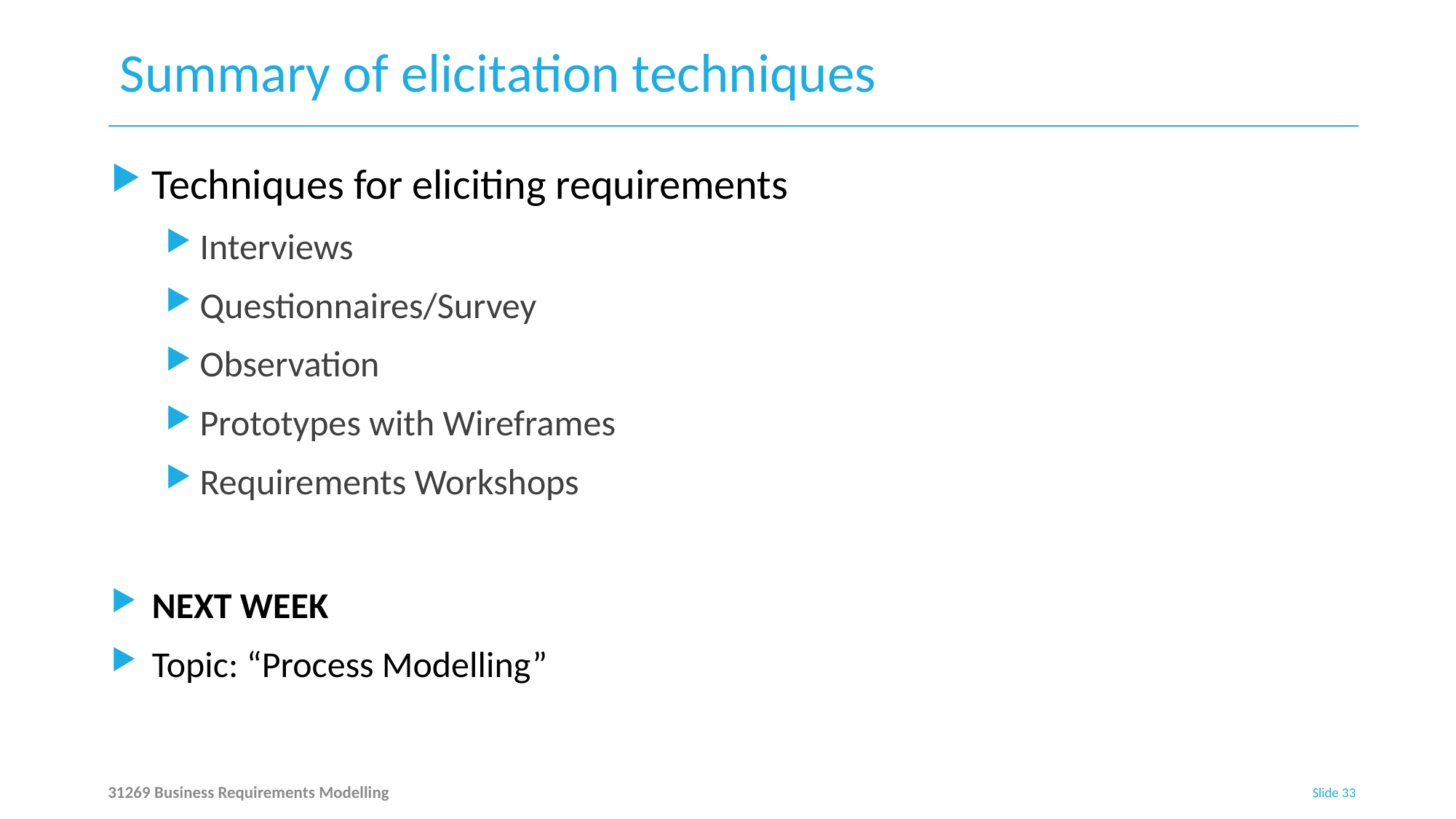

# Summary of elicitation techniques
Techniques for eliciting requirements
Interviews
Questionnaires/Survey
Observation
Prototypes with Wireframes
Requirements Workshops

NEXT WEEK
Topic: “Process Modelling”

31269 Business Requirements Modelling
Slide 33